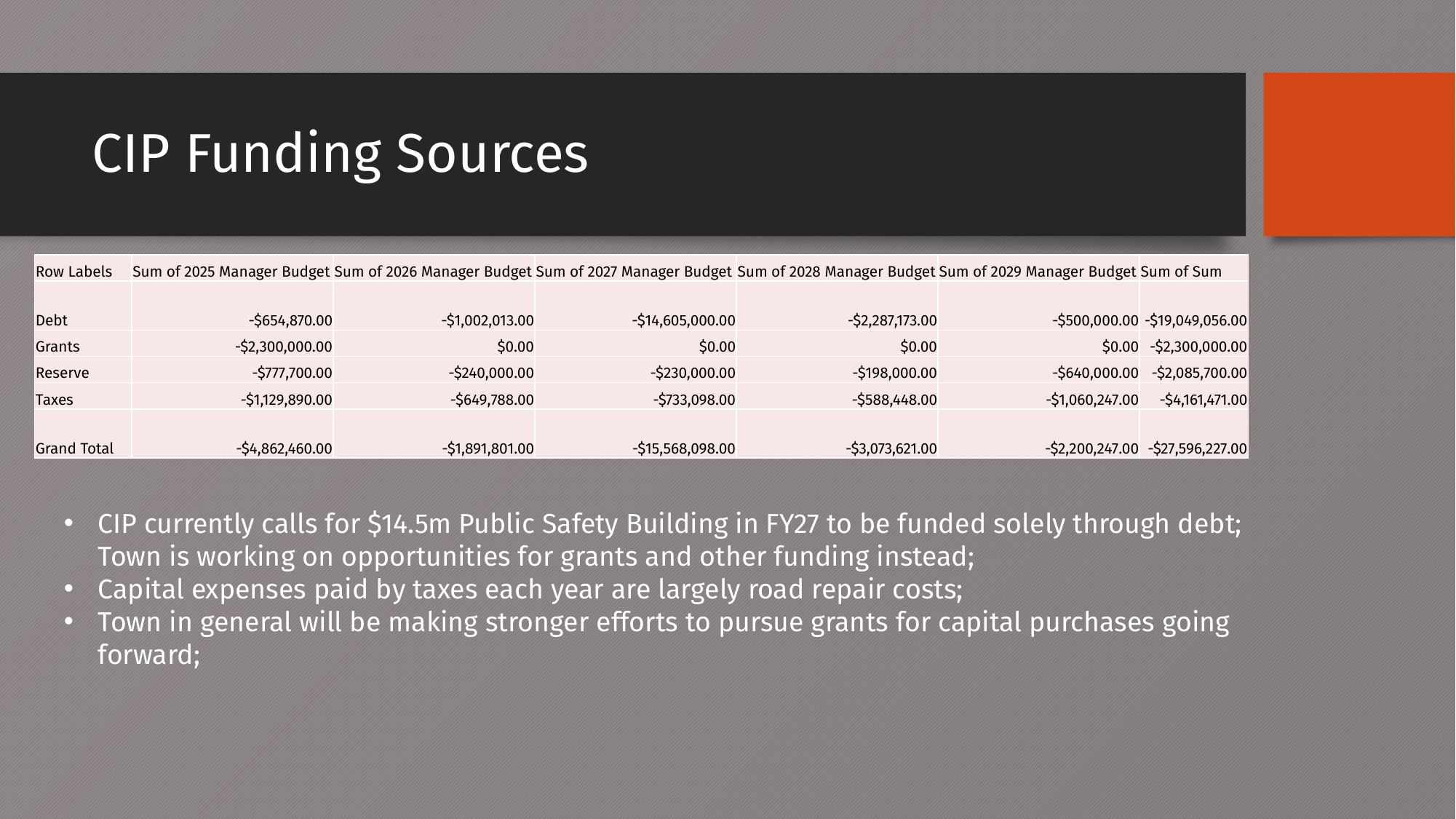

# CIP Funding Sources
| Row Labels | Sum of 2025 Manager Budget | Sum of 2026 Manager Budget | Sum of 2027 Manager Budget | Sum of 2028 Manager Budget | Sum of 2029 Manager Budget | Sum of Sum |
| --- | --- | --- | --- | --- | --- | --- |
| Debt | -$654,870.00 | -$1,002,013.00 | -$14,605,000.00 | -$2,287,173.00 | -$500,000.00 | -$19,049,056.00 |
| Grants | -$2,300,000.00 | $0.00 | $0.00 | $0.00 | $0.00 | -$2,300,000.00 |
| Reserve | -$777,700.00 | -$240,000.00 | -$230,000.00 | -$198,000.00 | -$640,000.00 | -$2,085,700.00 |
| Taxes | -$1,129,890.00 | -$649,788.00 | -$733,098.00 | -$588,448.00 | -$1,060,247.00 | -$4,161,471.00 |
| Grand Total | -$4,862,460.00 | -$1,891,801.00 | -$15,568,098.00 | -$3,073,621.00 | -$2,200,247.00 | -$27,596,227.00 |
CIP currently calls for $14.5m Public Safety Building in FY27 to be funded solely through debt;  Town is working on opportunities for grants and other funding instead;
Capital expenses paid by taxes each year are largely road repair costs;
Town in general will be making stronger efforts to pursue grants for capital purchases going forward;